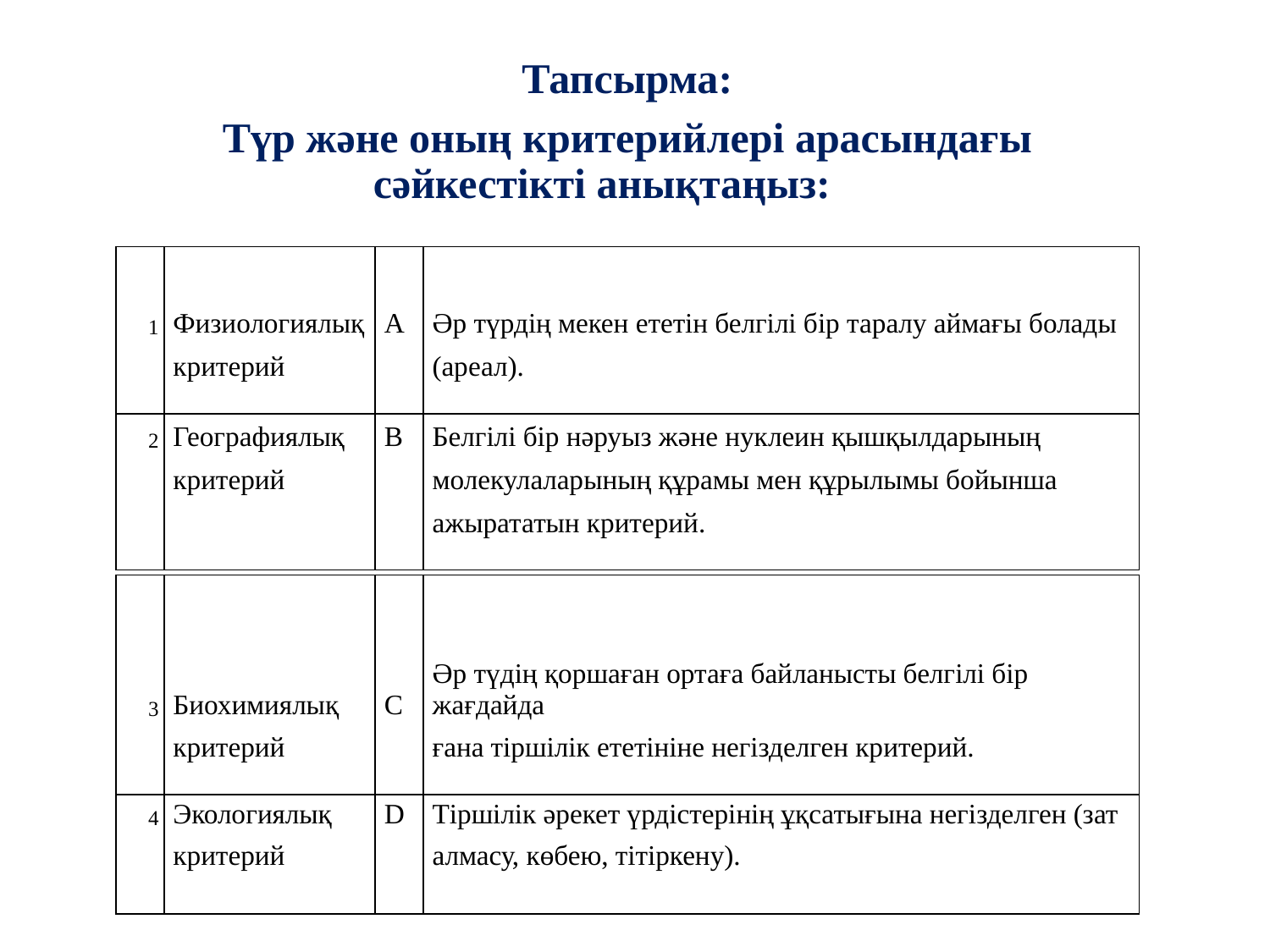

Тапсырма:
Түр және оның критерийлері арасындағы сәйкестікті анықтаңыз:

| 1 | Физиологиялық | A | Әр түрдің мекен ететін белгілі бір таралу аймағы болады |
| --- | --- | --- | --- |
|  | критерий |  | (ареал). |
|  |  |  |  |
| 2 | Географиялық | B | Белгілі бір нәруыз және нуклеин қышқылдарының |
|  | критерий |  | молекулаларының құрамы мен құрылымы бойынша |
|  |  |  | ажырататын критерий. |
|  |  |  |  |
| 3 | Биохимиялық | C | Әр түдің қоршаған ортаға байланысты белгілі бір жағдайда |
| --- | --- | --- | --- |
|  | критерий |  | ғана тіршілік ететініне негізделген критерий. |
|  |  |  |  |
| 4 | Экологиялық | D | Тіршілік әрекет үрдістерінің ұқсатығына негізделген (зат |
|  | критерий |  | алмасу, көбею, тітіркену). |
|  |  |  |  |